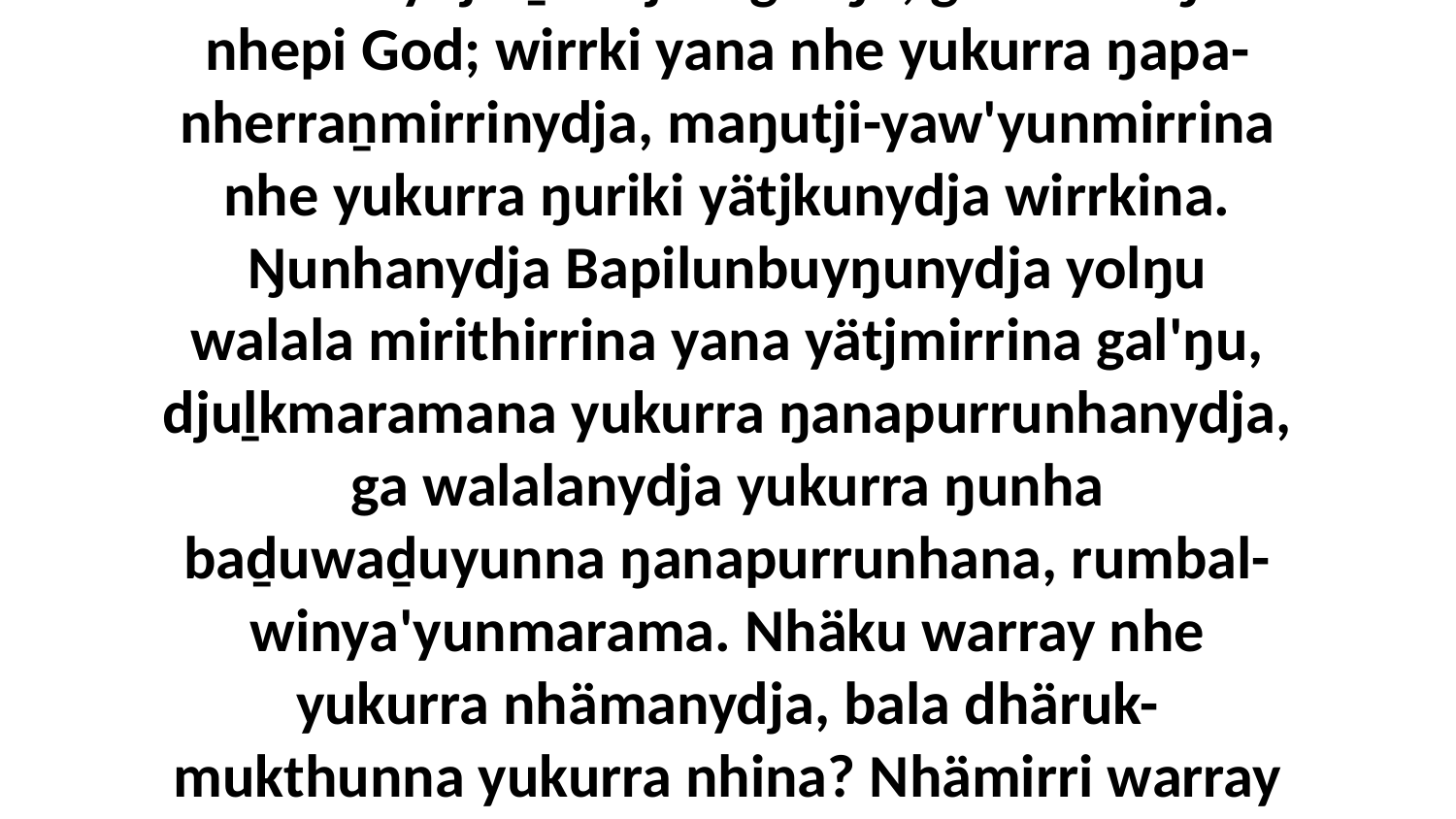

13 Nhenydja ḏarrtjalk gal'ŋu, gäna wal'ŋu nhepi God; wirrki yana nhe yukurra ŋapa-nherraṉmirrinydja, maŋutji-yaw'yunmirrina nhe yukurra ŋuriki yätjkunydja wirrkina. Ŋunhanydja Bapilunbuyŋunydja yolŋu walala mirithirrina yana yätjmirrina gal'ŋu, djuḻkmaramana yukurra ŋanapurrunhanydja, ga walalanydja yukurra ŋunha baḏuwaḏuyunna ŋanapurrunhana, rumbal-winya'yunmarama. Nhäku warray nhe yukurra nhämanydja, bala dhäruk-mukthunna yukurra nhina? Nhämirri warray nhe ŋuli dhä-ḏir'yurru walalanhanydja?